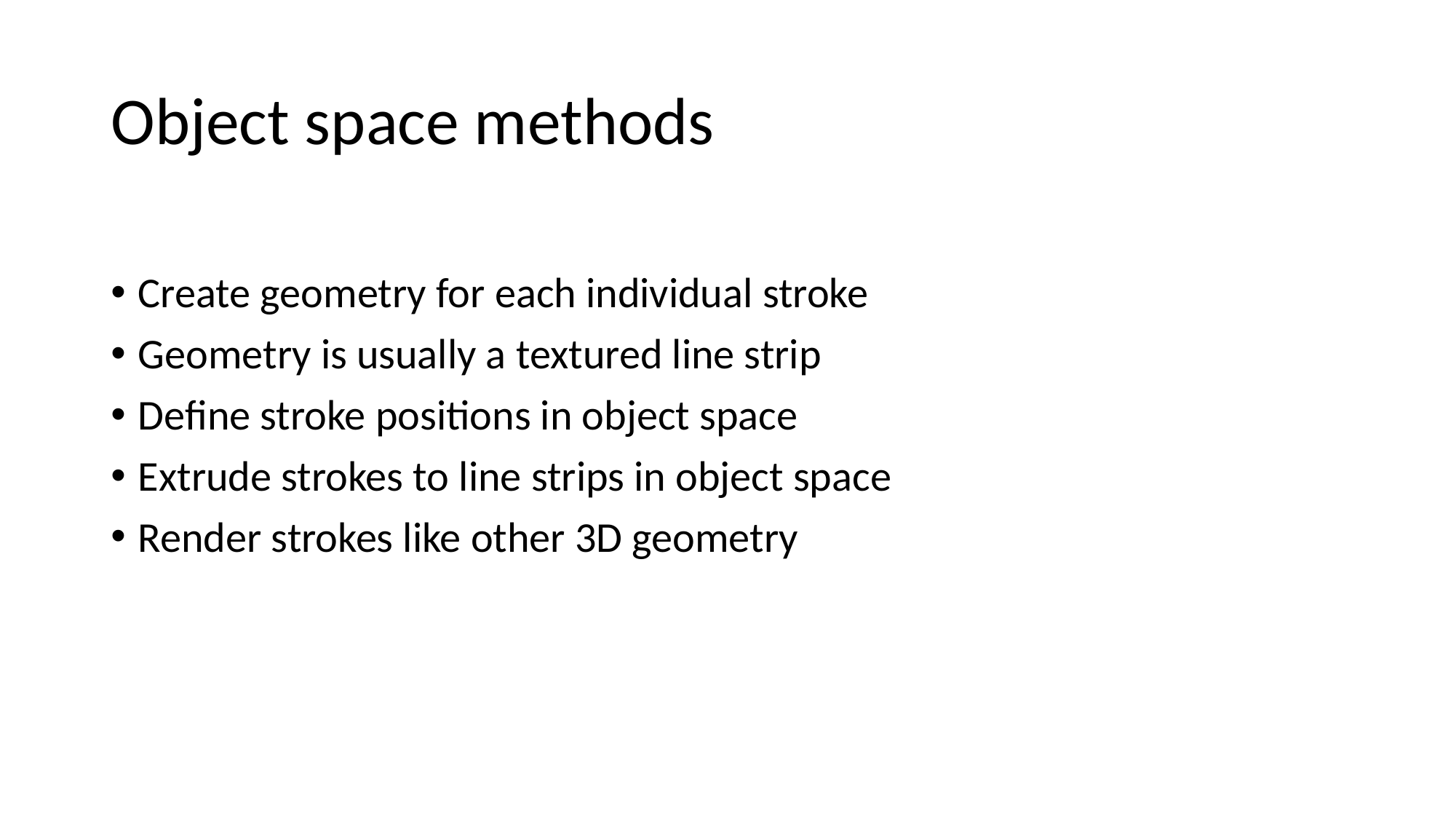

# Object space methods
Create geometry for each individual stroke
Geometry is usually a textured line strip
Define stroke positions in object space
Extrude strokes to line strips in object space
Render strokes like other 3D geometry